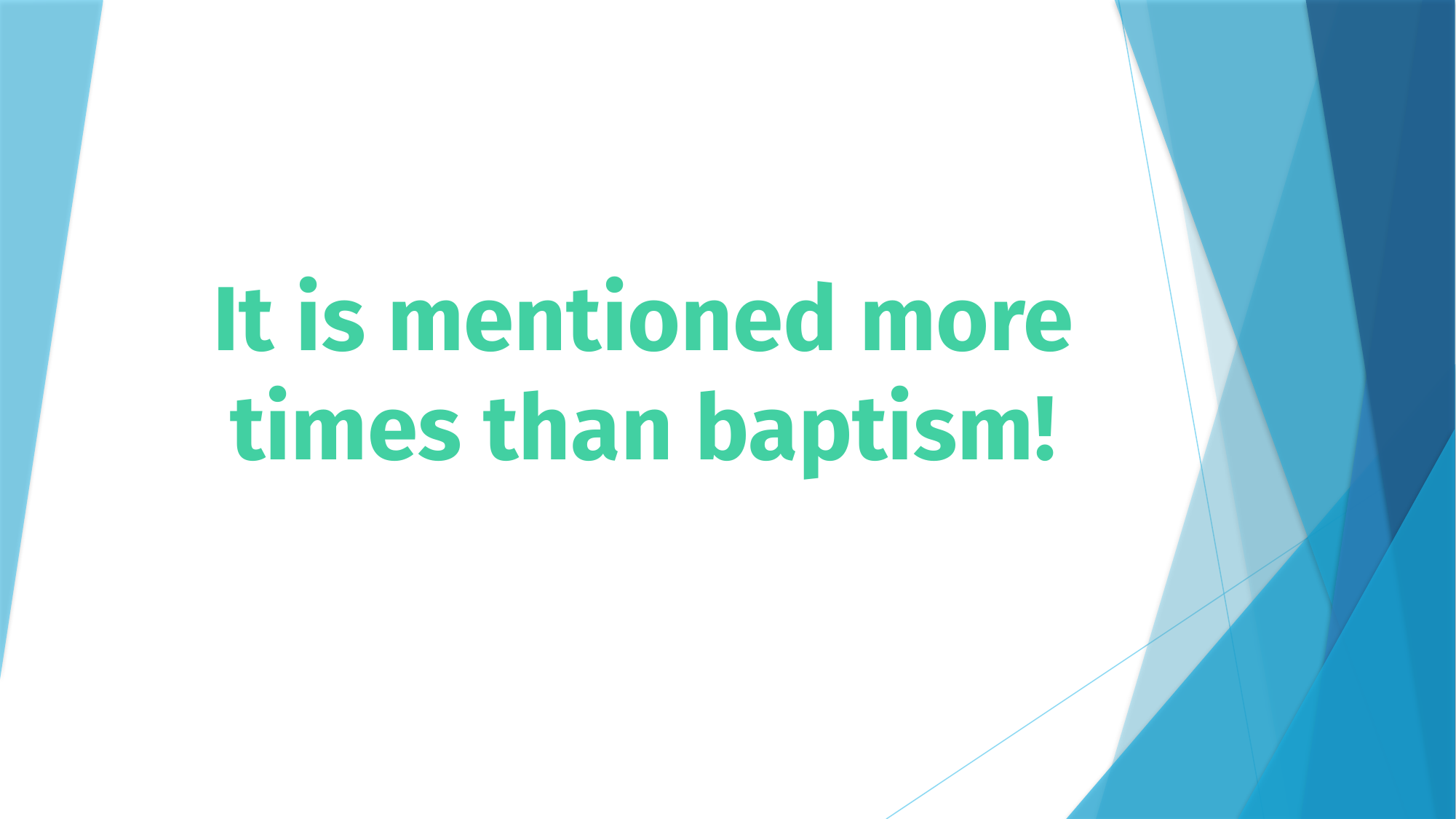

# It is mentioned more times than baptism!